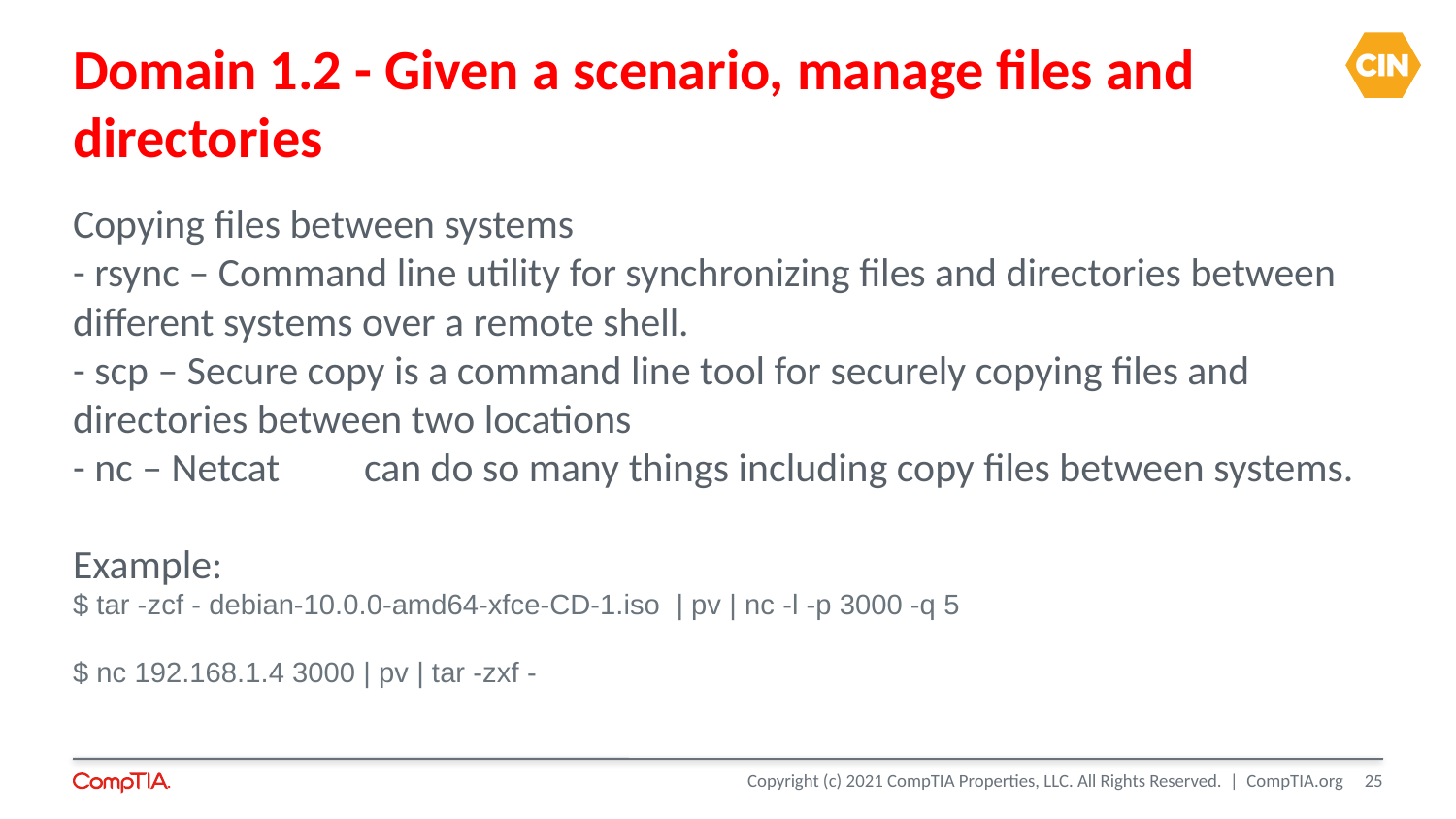

Domain 1.2 - Given a scenario, manage files and directories
Copying files between systems
- rsync – Command line utility for synchronizing files and directories between different systems over a remote shell.
- scp – Secure copy is a command line tool for securely copying files and directories between two locations
- nc – Netcat	can do so many things including copy files between systems.

Example:
$ tar -zcf - debian-10.0.0-amd64-xfce-CD-1.iso  | pv | nc -l -p 3000 -q 5

$ nc 192.168.1.4 3000 | pv | tar -zxf -
25